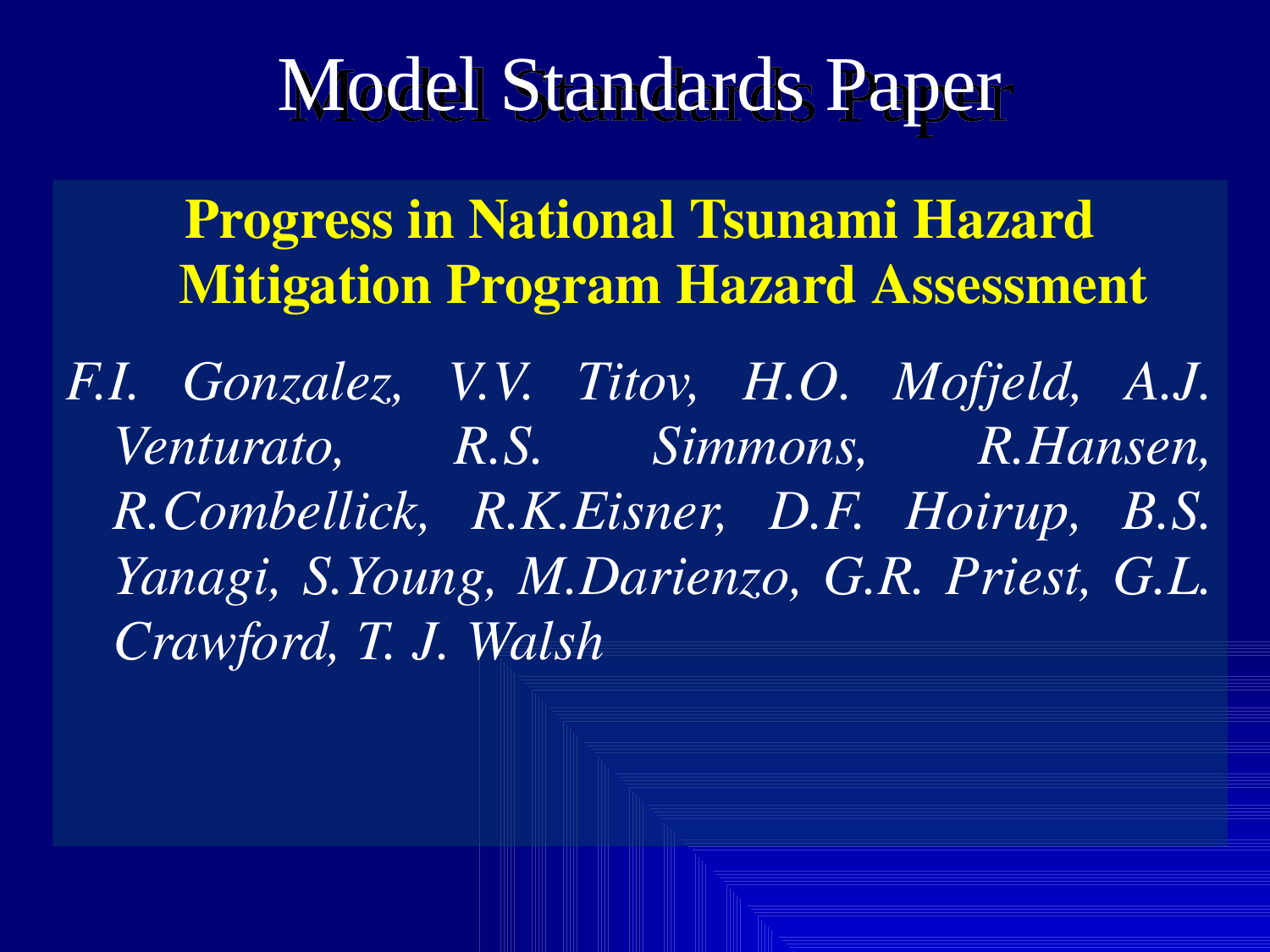

# Model Standards Paper
Progress in National Tsunami Hazard Mitigation Program Hazard Assessment
F.I. Gonzalez, V.V. Titov, H.O. Mofjeld, A.J. Venturato, R.S. Simmons, R.Hansen, R.Combellick, R.K.Eisner, D.F. Hoirup, B.S. Yanagi, S.Young, M.Darienzo, G.R. Priest, G.L. Crawford, T. J. Walsh